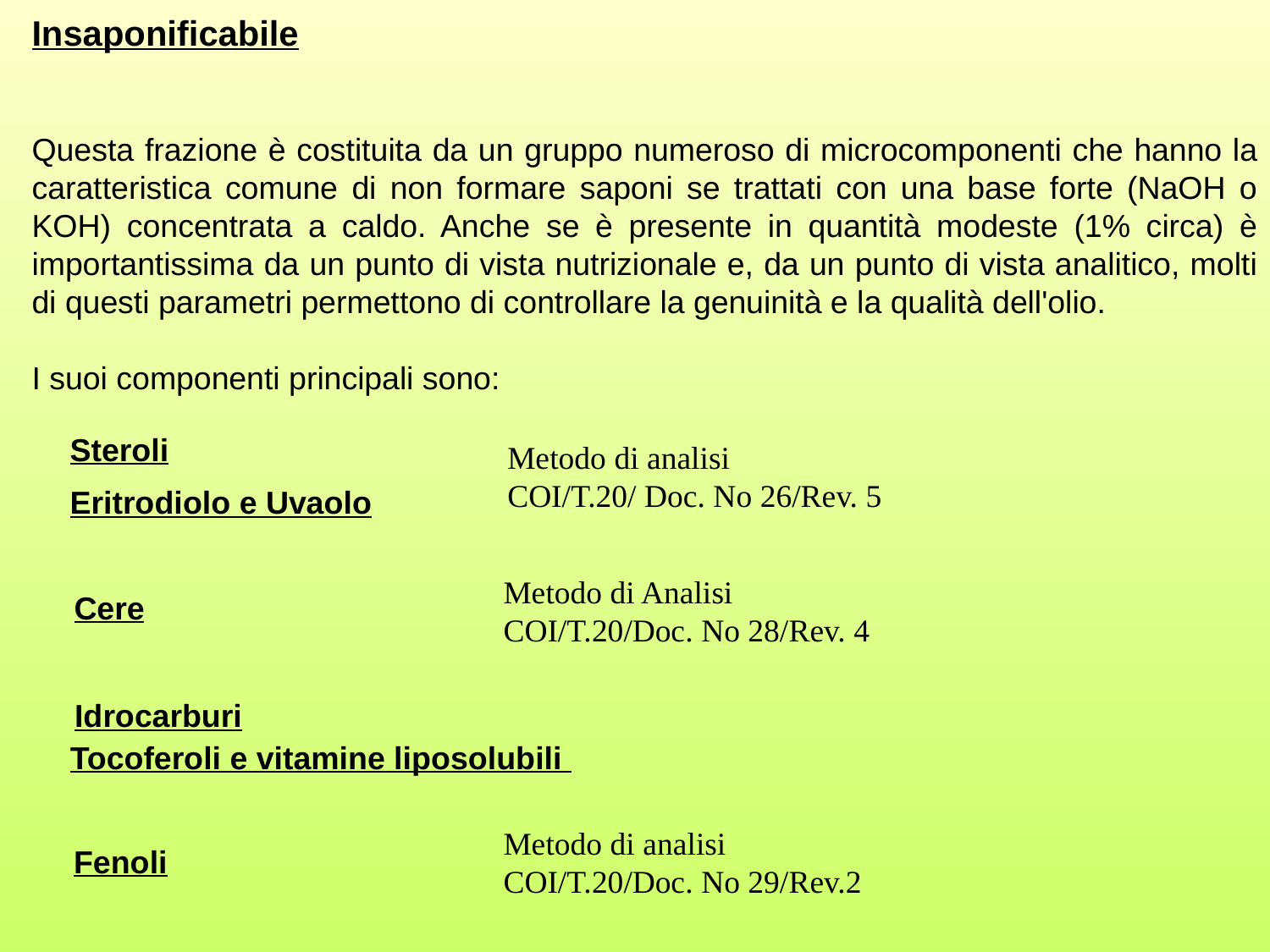

Insaponificabile

Questa frazione è costituita da un gruppo numeroso di microcomponenti che hanno la caratteristica comune di non formare saponi se trattati con una base forte (NaOH o KOH) concentrata a caldo. Anche se è presente in quantità modeste (1% circa) è importantissima da un punto di vista nutrizionale e, da un punto di vista analitico, molti di questi parametri permettono di controllare la genuinità e la qualità dell'olio.

I suoi componenti principali sono:
Steroli
Metodo di analisi
COI/T.20/ Doc. No 26/Rev. 5
Eritrodiolo e Uvaolo
Metodo di Analisi
COI/T.20/Doc. No 28/Rev. 4
Cere
Idrocarburi
Tocoferoli e vitamine liposolubili
Metodo di analisi
COI/T.20/Doc. No 29/Rev.2
Fenoli